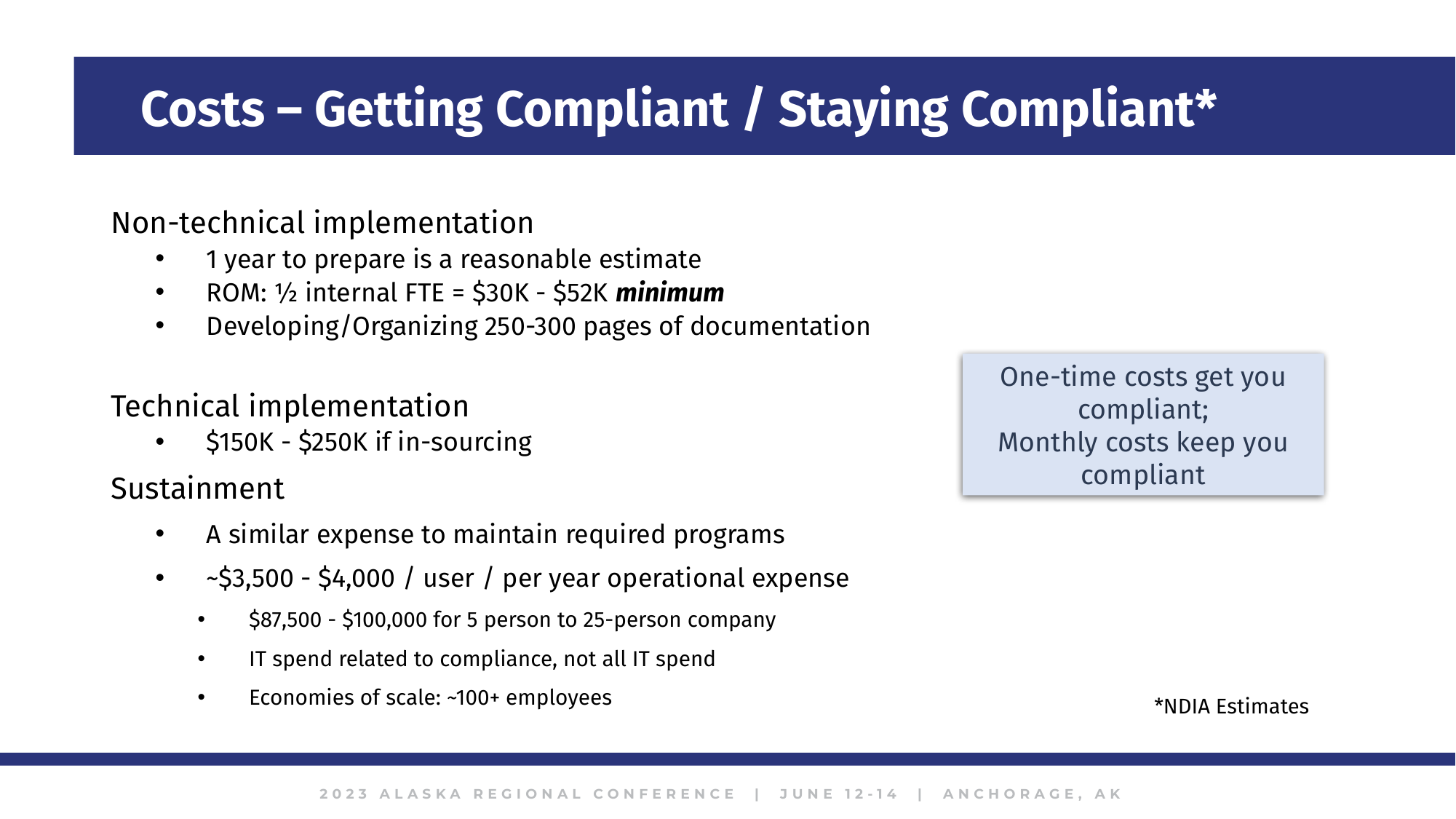

Costs – Getting Compliant / Staying Compliant*
Non-technical implementation
1 year to prepare is a reasonable estimate
ROM: ½ internal FTE = $30K - $52K minimum
Developing/Organizing 250-300 pages of documentation

Technical implementation
$150K - $250K if in-sourcing
Sustainment
A similar expense to maintain required programs
~$3,500 - $4,000 / user / per year operational expense
$87,500 - $100,000 for 5 person to 25-person company
IT spend related to compliance, not all IT spend
Economies of scale: ~100+ employees

One-time costs get you compliant;
Monthly costs keep you compliant
*NDIA Estimates